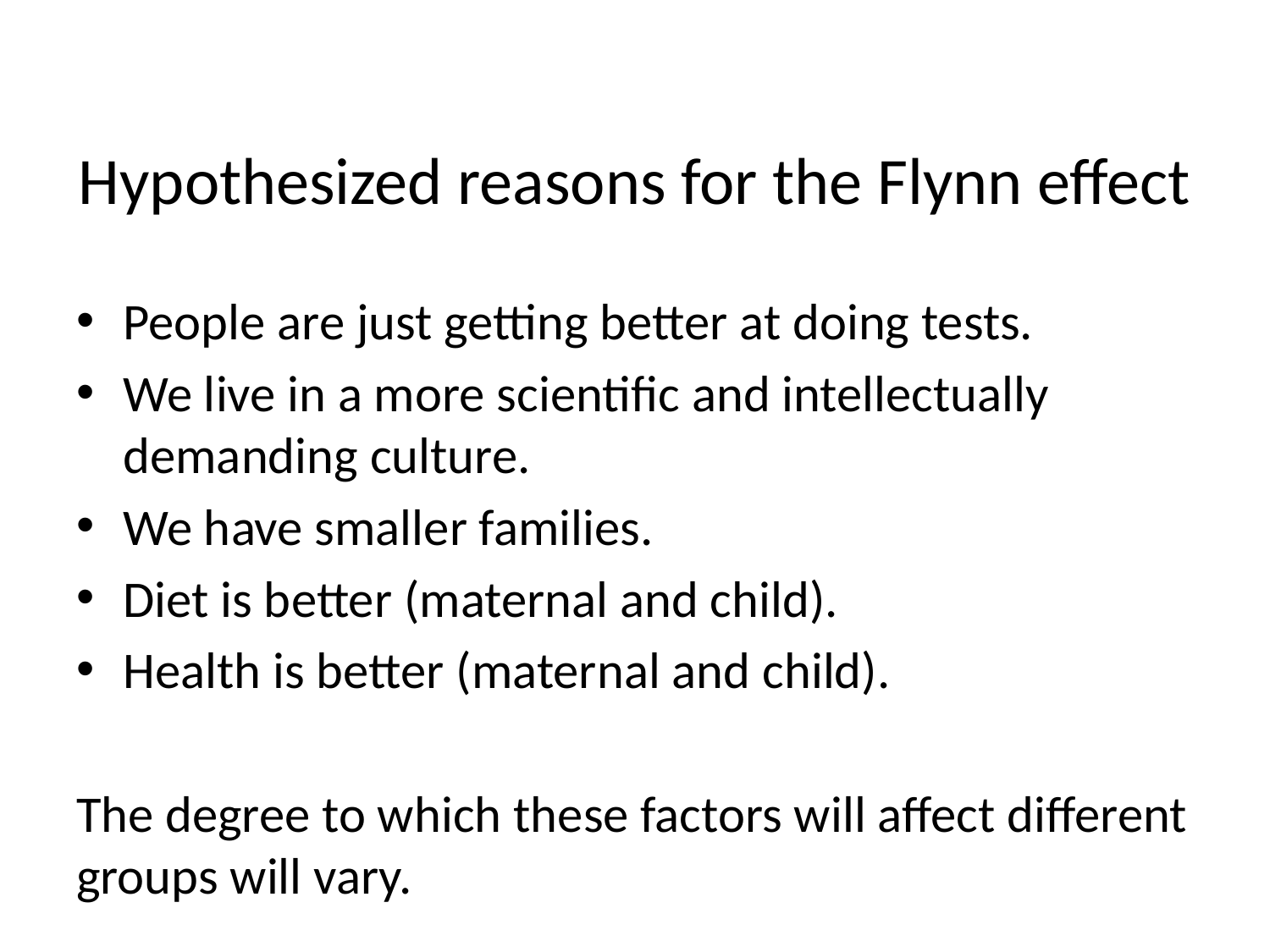

# Hypothesized reasons for the Flynn effect
People are just getting better at doing tests.
We live in a more scientific and intellectually demanding culture.
We have smaller families.
Diet is better (maternal and child).
Health is better (maternal and child).

The degree to which these factors will affect different groups will vary.